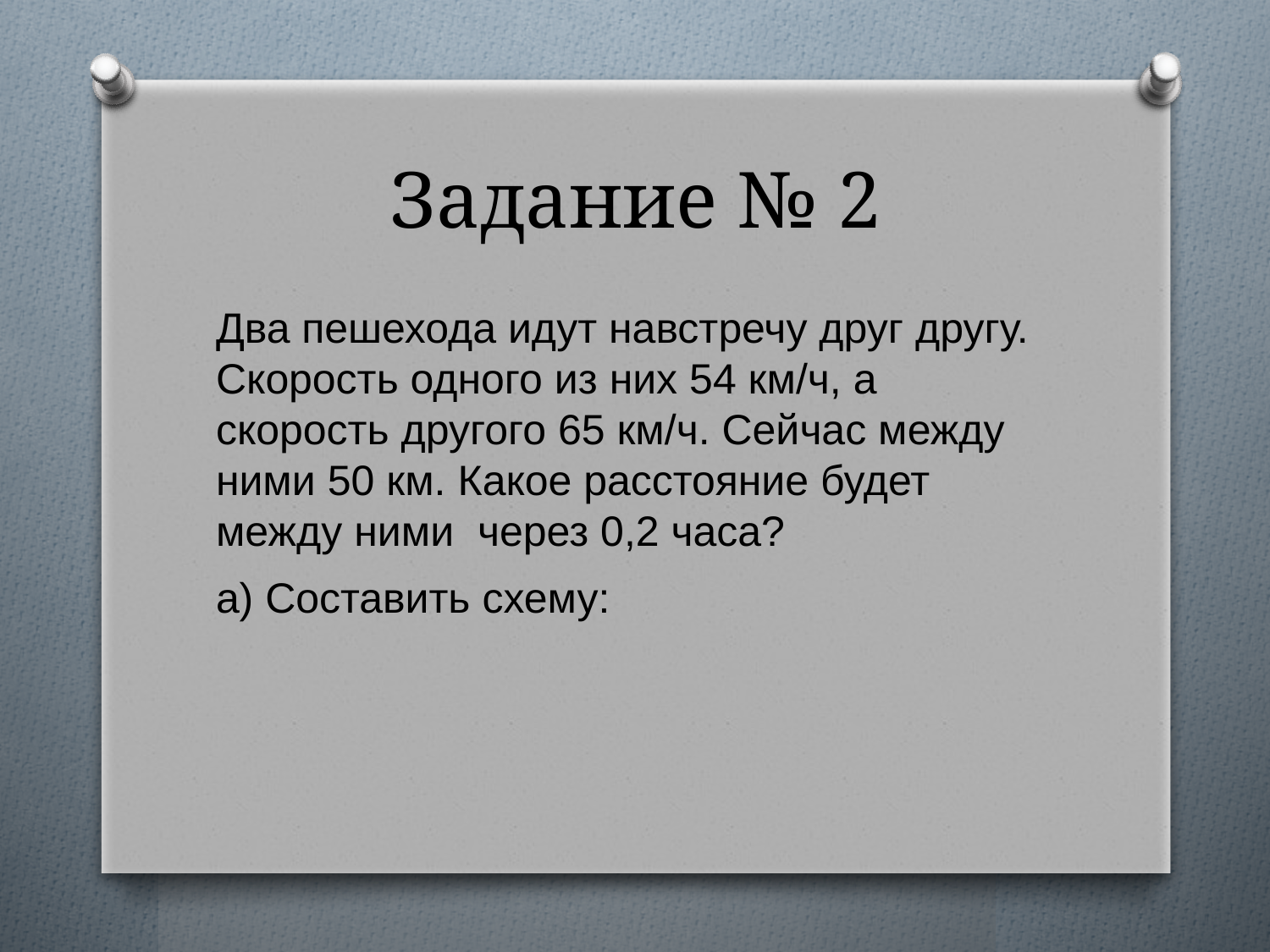

# Задание № 2
Два пешехода идут навстречу друг другу. Скорость одного из них 54 км/ч, а скорость другого 65 км/ч. Сейчас между ними 50 км. Какое расстояние будет между ними  через 0,2 часа?
а) Составить схему: